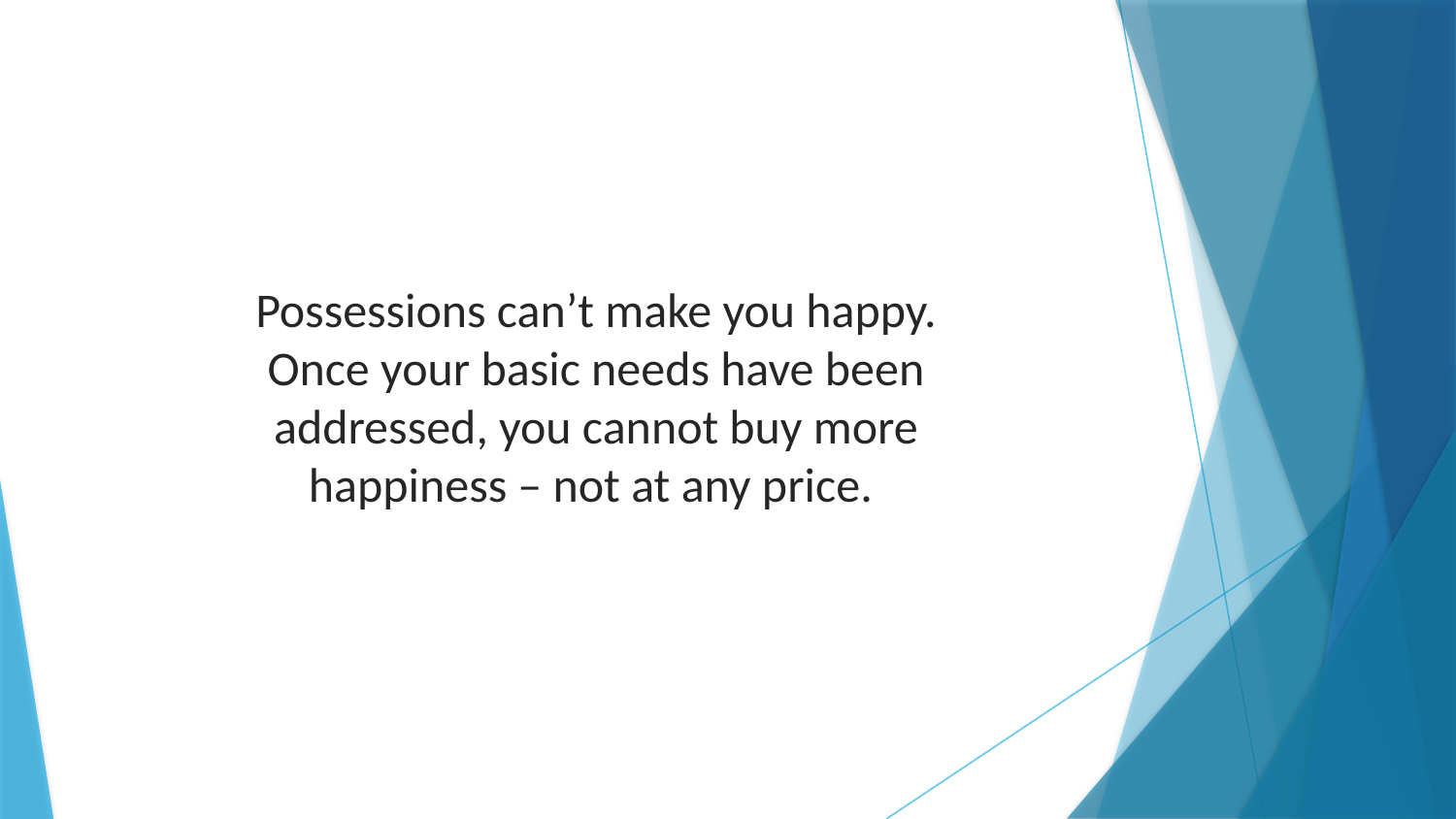

Possessions can’t make you happy. Once your basic needs have been addressed, you cannot buy more happiness – not at any price.